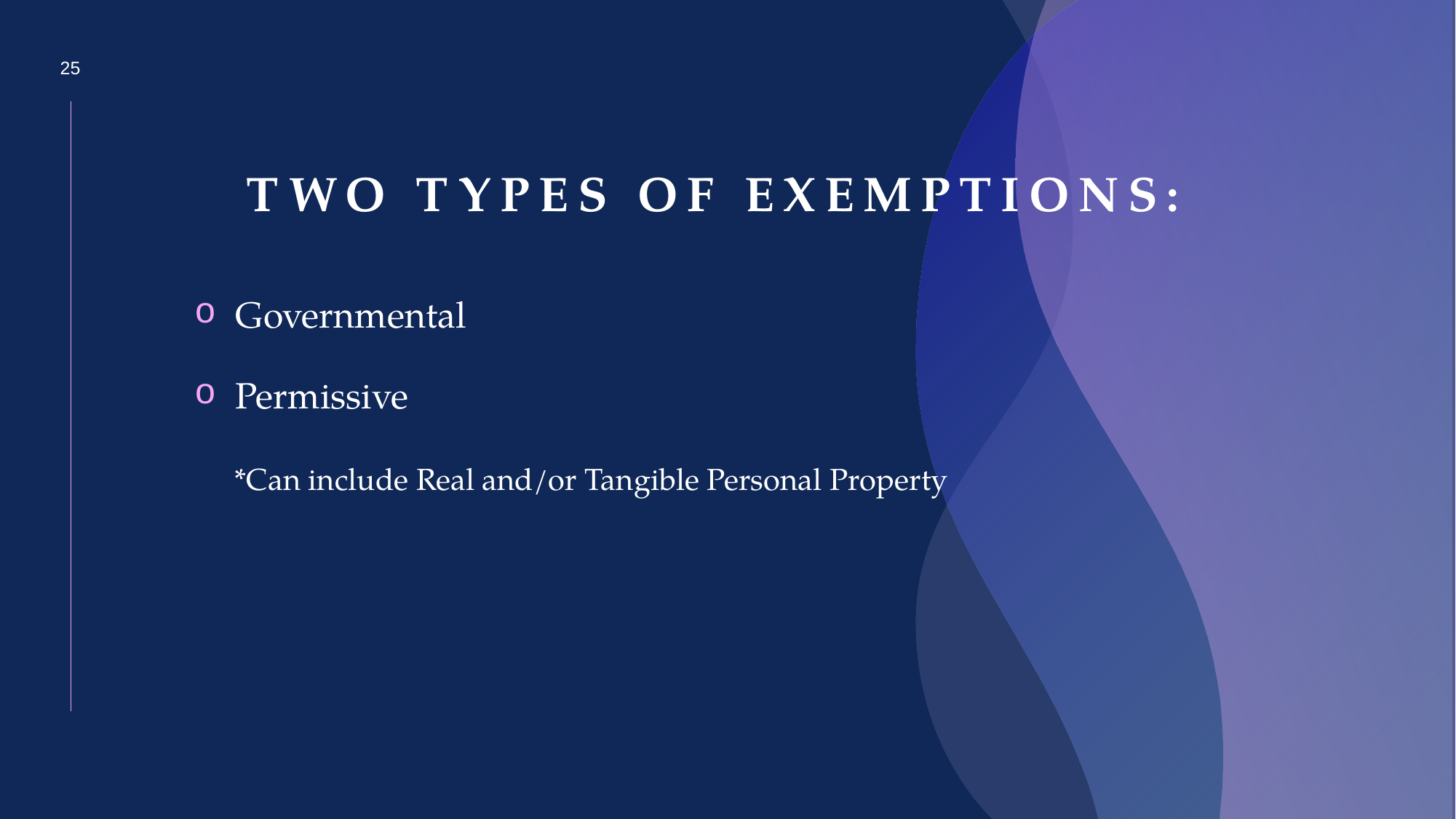

25
# Two types of exemptions:
Governmental
Permissive

*Can include Real and/or Tangible Personal Property